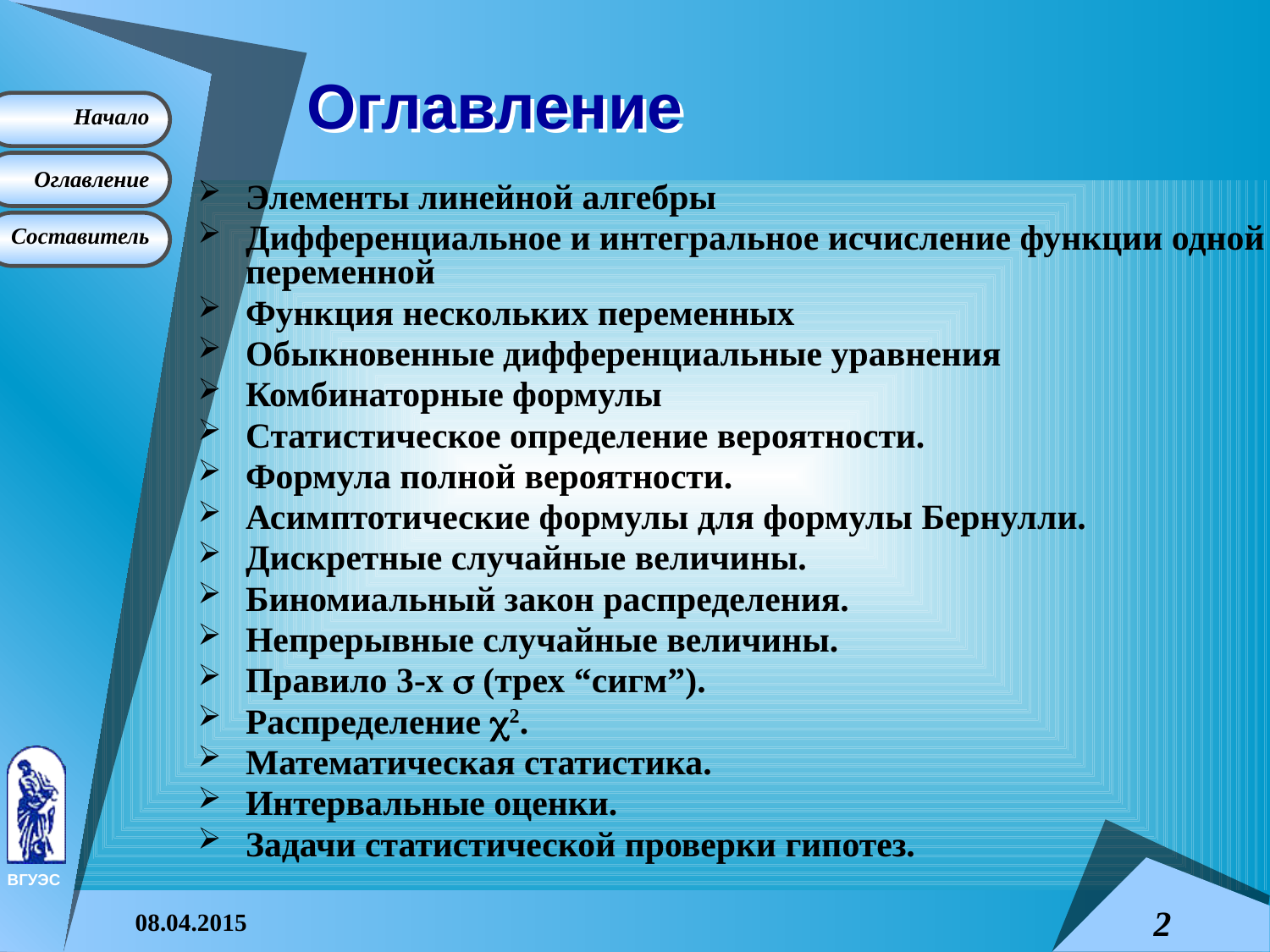

# Оглавление
Элементы линейной алгебры
Дифференциальное и интегральное исчисление функции одной переменной
Функция нескольких переменных
Обыкновенные дифференциальные уравнения
Комбинаторные формулы
Статистическое определение вероятности.
Формула полной вероятности.
Асимптотические формулы для формулы Бернулли.
Дискретные случайные величины.
Биномиальный закон распределения.
Непрерывные случайные величины.
Правило 3-х σ (трех “сигм”).
Распределение χ2.
Математическая статистика.
Интервальные оценки.
Задачи статистической проверки гипотез.
08.04.2015
2